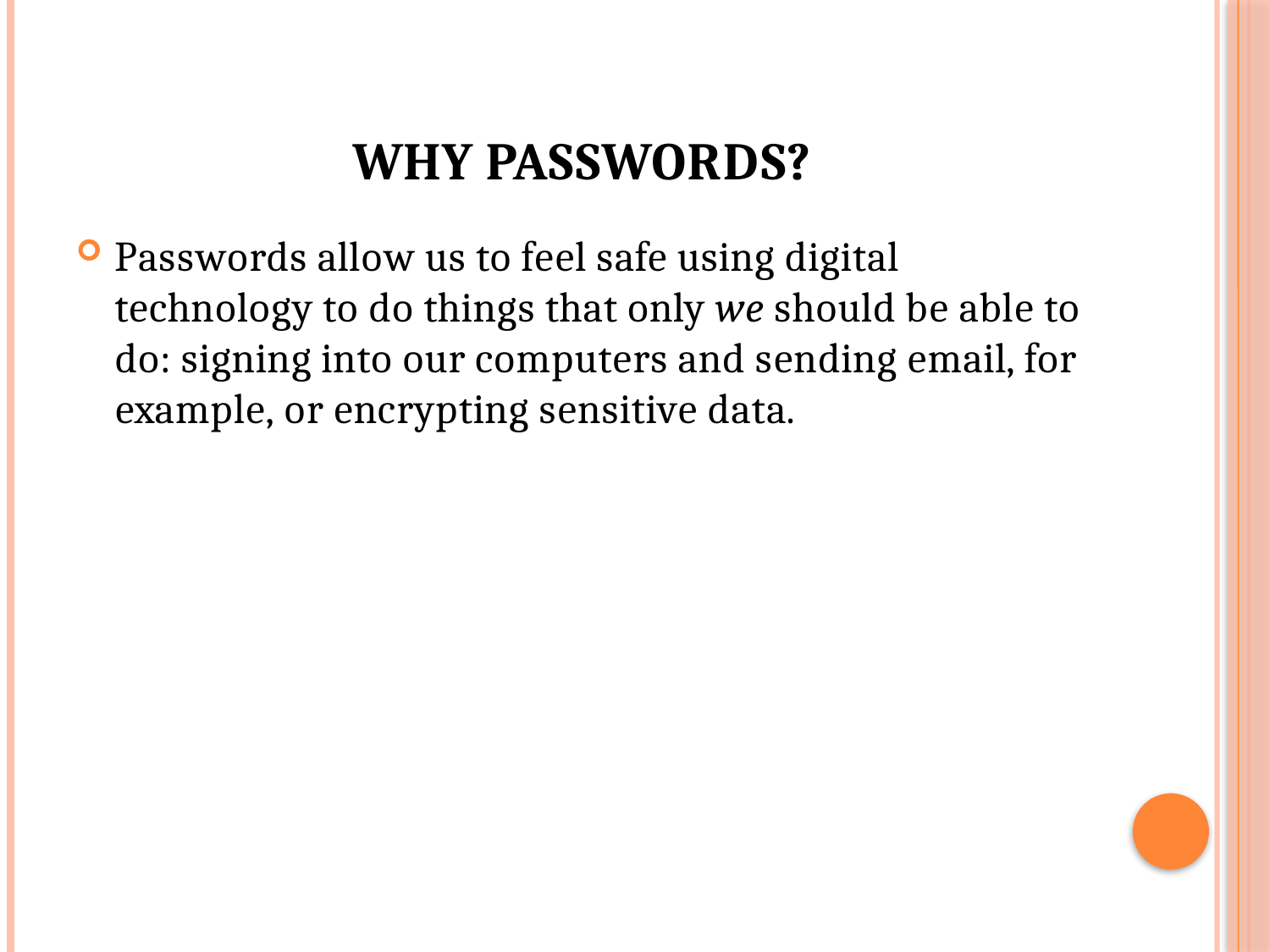

# Why passwords?
Passwords allow us to feel safe using digital technology to do things that only we should be able to do: signing into our computers and sending email, for example, or encrypting sensitive data.